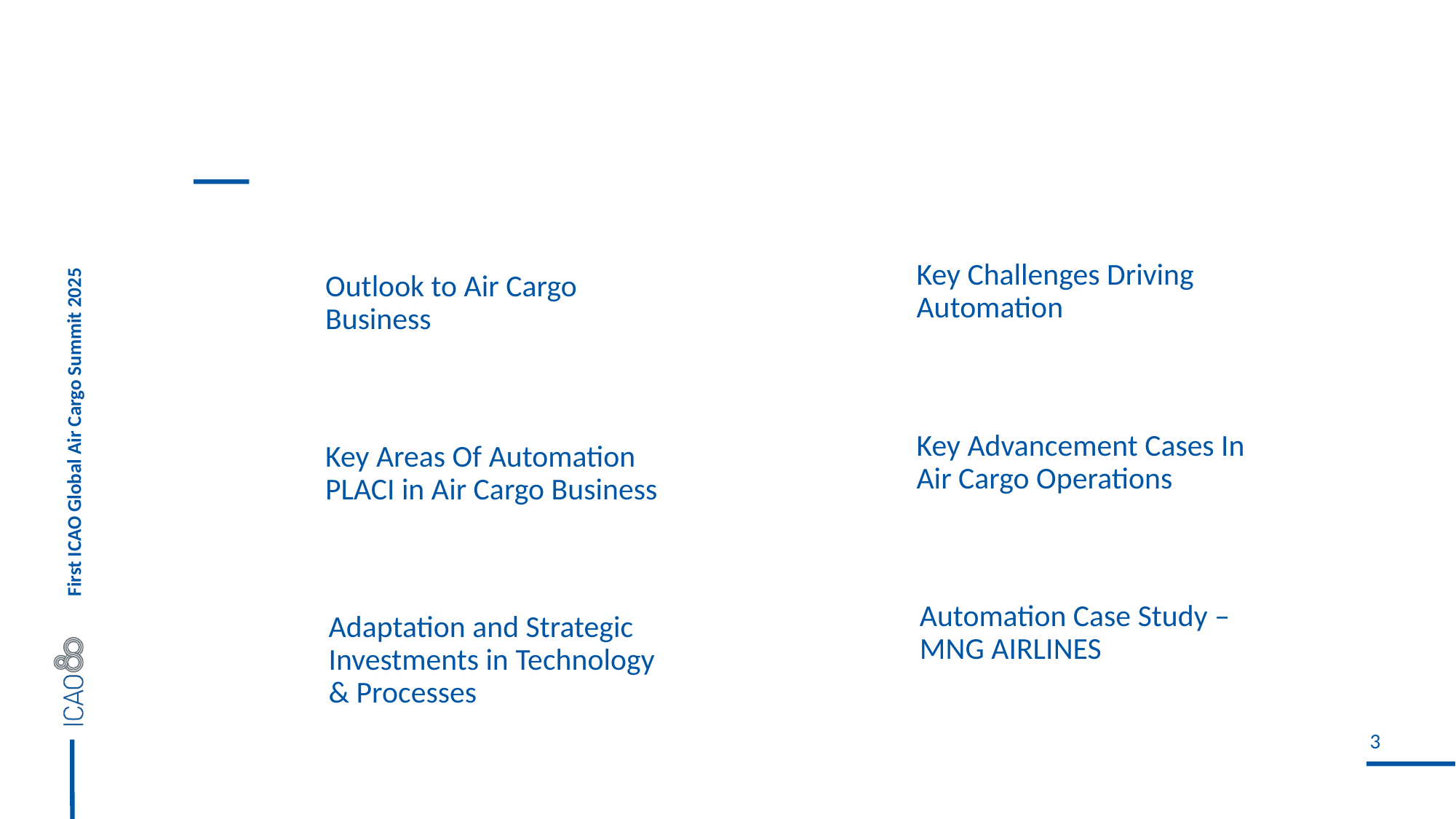

#

Key Challenges Driving Automation

Outlook to Air Cargo Business
Key Advancement Cases In Air Cargo Operations

Key Areas Of Automation PLACI in Air Cargo Business

Automation Case Study – MNG AIRLINES

Adaptation and Strategic Investments in Technology & Processes